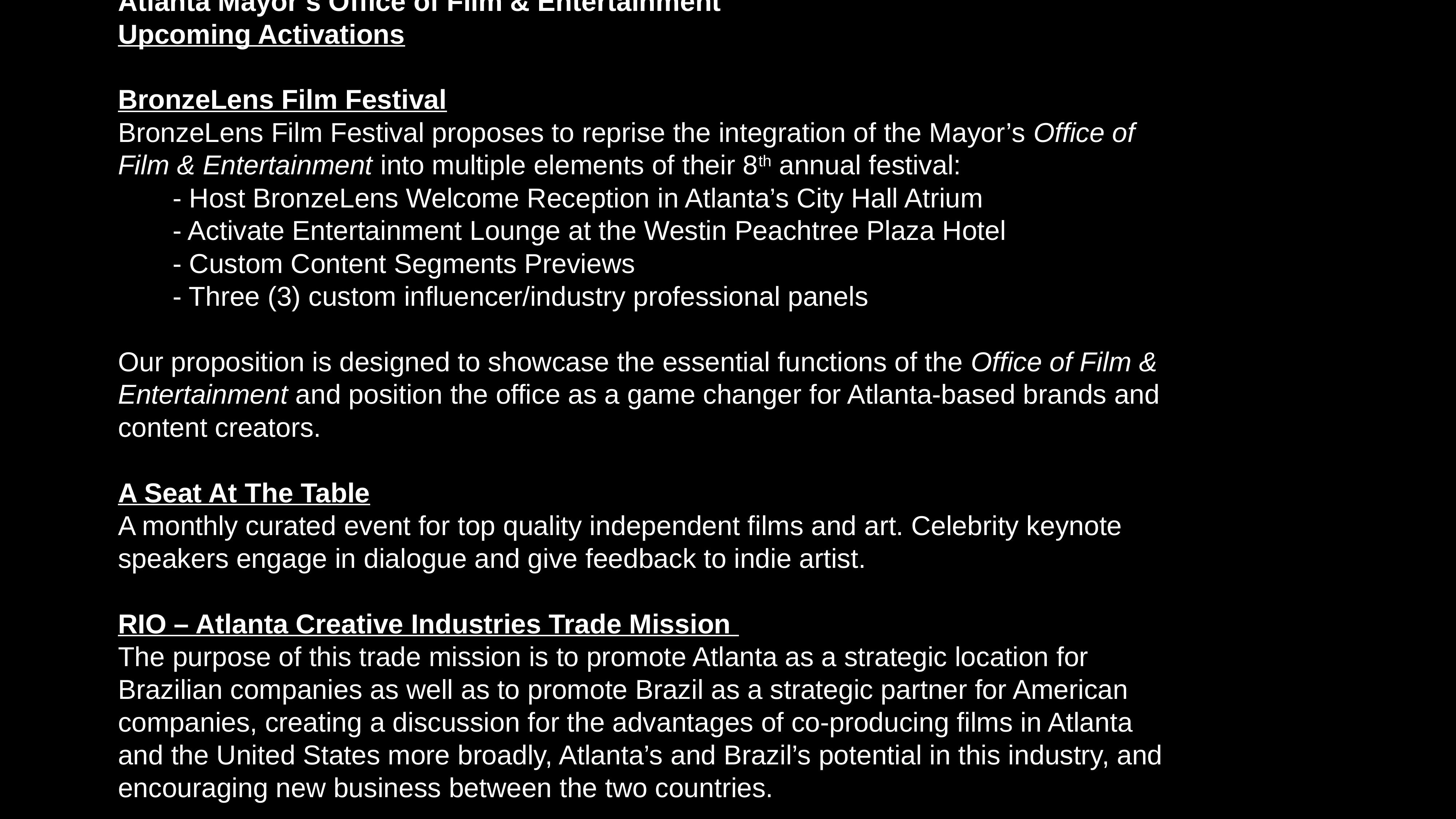

Atlanta Mayor’s Office of Film & Entertainment
Upcoming Activations

BronzeLens Film Festival
BronzeLens Film Festival proposes to reprise the integration of the Mayor’s Office of Film & Entertainment into multiple elements of their 8th annual festival:
	- Host BronzeLens Welcome Reception in Atlanta’s City Hall Atrium
	- Activate Entertainment Lounge at the Westin Peachtree Plaza Hotel
	- Custom Content Segments Previews
	- Three (3) custom influencer/industry professional panels

Our proposition is designed to showcase the essential functions of the Office of Film & Entertainment and position the office as a game changer for Atlanta-based brands and content creators.

A Seat At The Table
A monthly curated event for top quality independent films and art. Celebrity keynote speakers engage in dialogue and give feedback to indie artist.

RIO – Atlanta Creative Industries Trade Mission
The purpose of this trade mission is to promote Atlanta as a strategic location for Brazilian companies as well as to promote Brazil as a strategic partner for American companies, creating a discussion for the advantages of co-producing films in Atlanta and the United States more broadly, Atlanta’s and Brazil’s potential in this industry, and encouraging new business between the two countries.